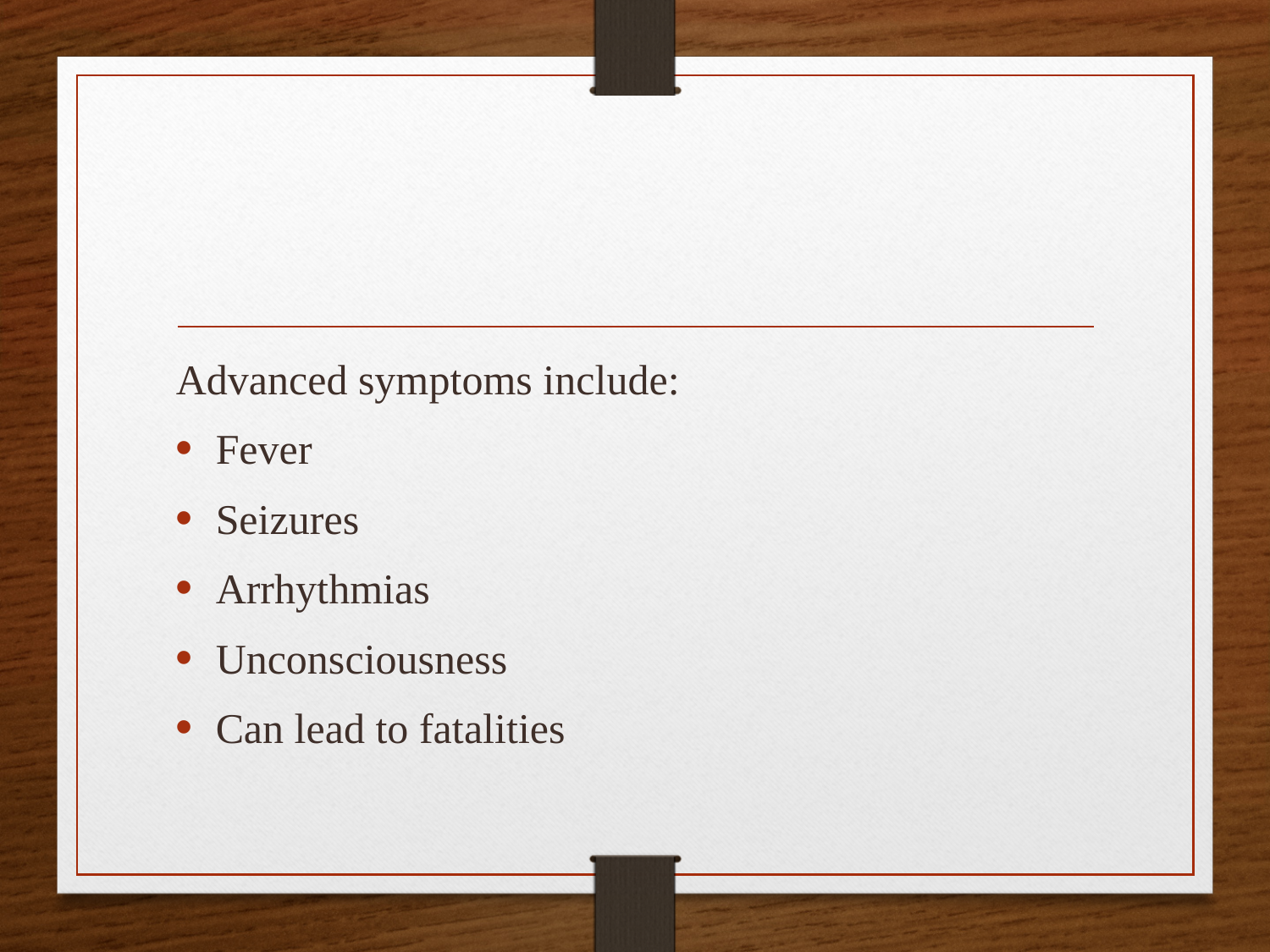

Advanced symptoms include:
Fever
Seizures
Arrhythmias
Unconsciousness
Can lead to fatalities